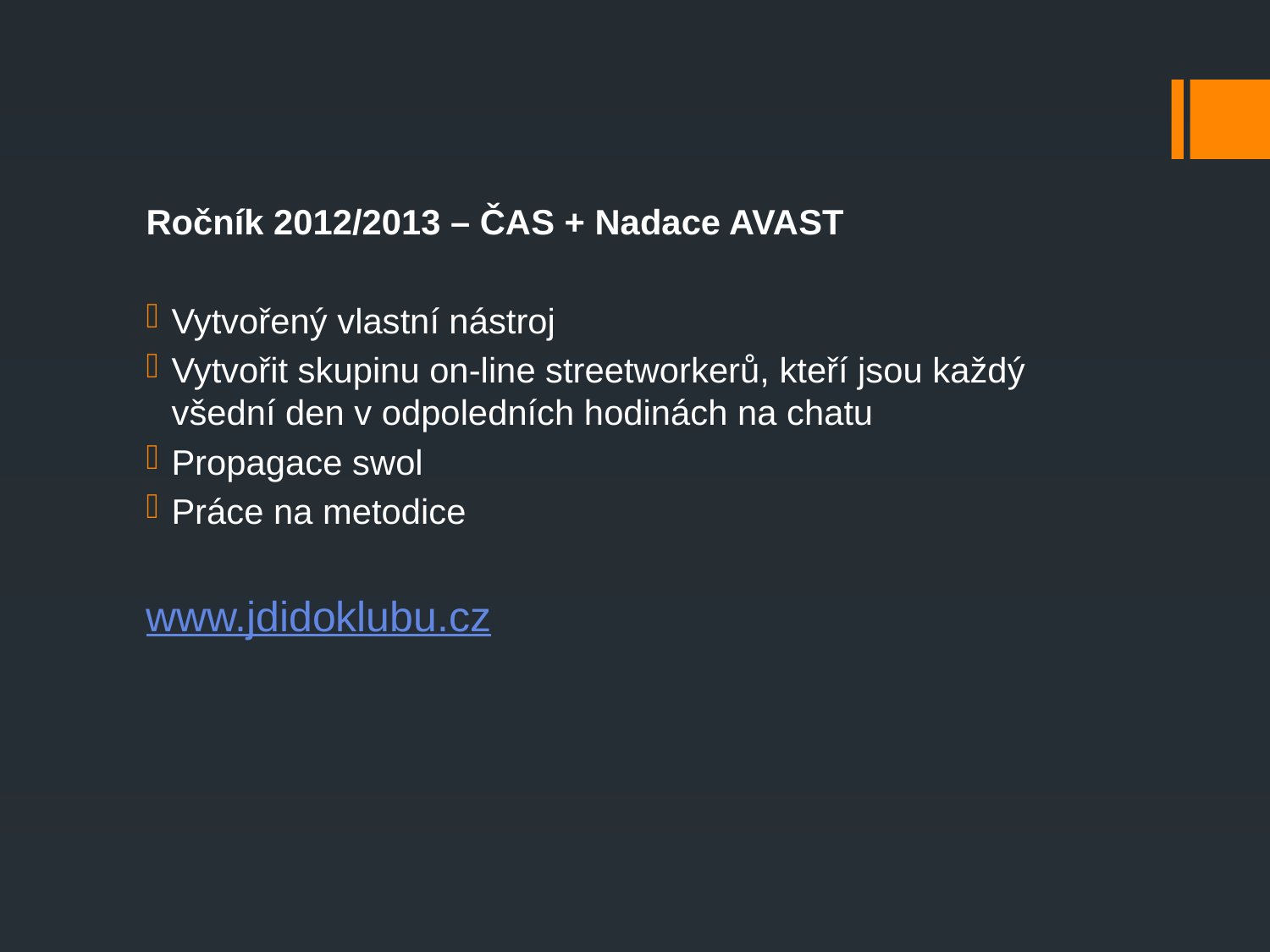

Ročník 2012/2013 – ČAS + Nadace AVAST

Vytvořený vlastní nástroj
Vytvořit skupinu on-line streetworkerů, kteří jsou každý všední den v odpoledních hodinách na chatu
Propagace swol
Práce na metodice

www.jdidoklubu.cz